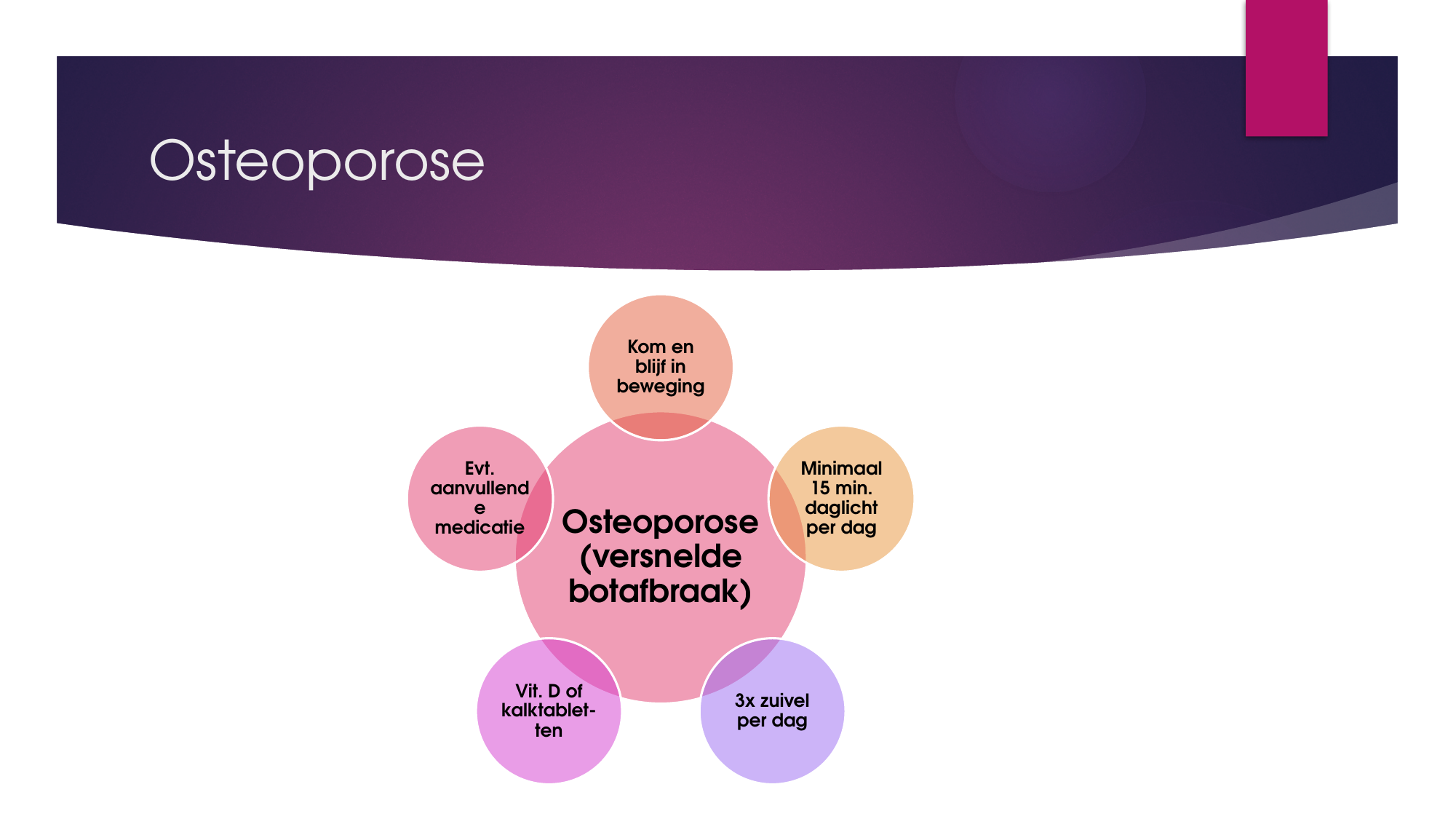

# Osteoporose
Osteoporose (versnelde botafbraak)
Kom en blijf in beweging
Minimaal 15 min. daglicht per dag
3x zuivel per dag
Vit. D of kalktablet-ten
Evt. aanvullende medicatie